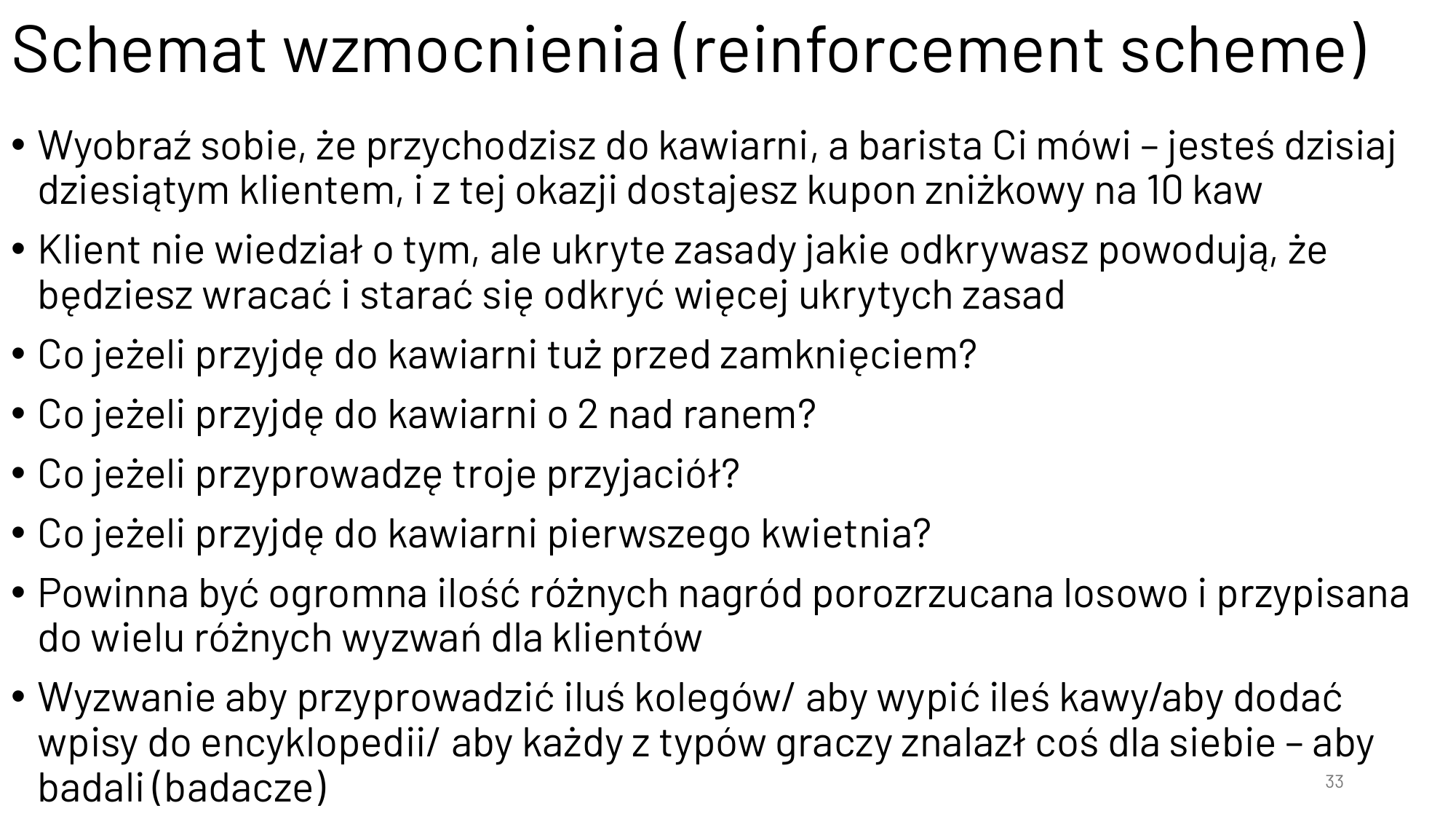

# Schemat wzmocnienia (reinforcement scheme)
Wyobraź sobie, że przychodzisz do kawiarni, a barista Ci mówi – jesteś dzisiaj dziesiątym klientem, i z tej okazji dostajesz kupon zniżkowy na 10 kaw
Klient nie wiedział o tym, ale ukryte zasady jakie odkrywasz powodują, że będziesz wracać i starać się odkryć więcej ukrytych zasad
Co jeżeli przyjdę do kawiarni tuż przed zamknięciem?
Co jeżeli przyjdę do kawiarni o 2 nad ranem?
Co jeżeli przyprowadzę troje przyjaciół?
Co jeżeli przyjdę do kawiarni pierwszego kwietnia?
Powinna być ogromna ilość różnych nagród porozrzucana losowo i przypisana do wielu różnych wyzwań dla klientów
Wyzwanie aby przyprowadzić iluś kolegów/ aby wypić ileś kawy/aby dodać wpisy do encyklopedii/ aby każdy z typów graczy znalazł coś dla siebie – aby badali (badacze)
33